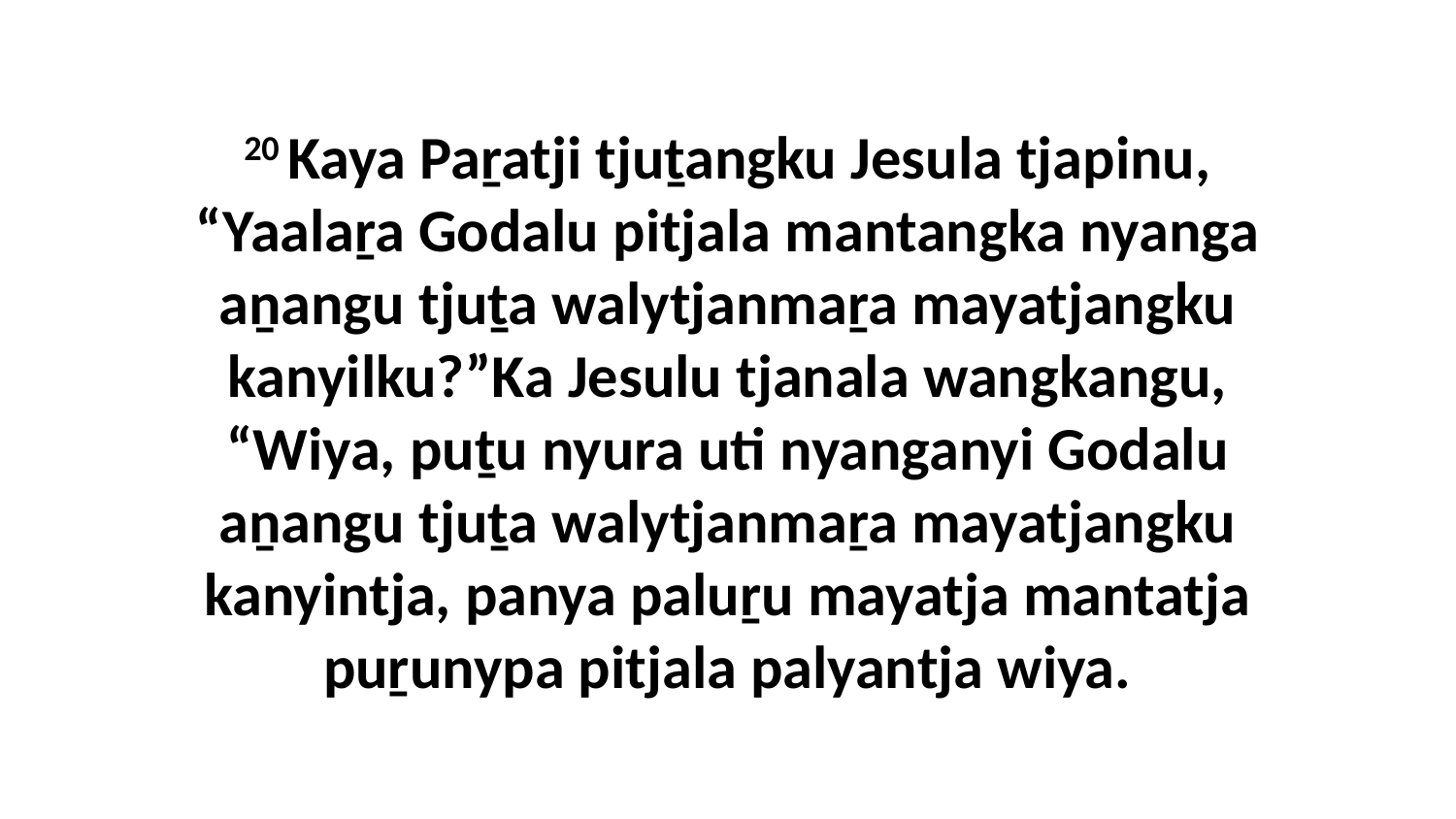

20 Kaya Paṟatji tjuṯangku Jesula tjapinu, “Yaalaṟa Godalu pitjala mantangka nyanga aṉangu tjuṯa walytjanmaṟa mayatjangku kanyilku?”Ka Jesulu tjanala wangkangu, “Wiya, puṯu nyura uti nyanganyi Godalu aṉangu tjuṯa walytjanmaṟa mayatjangku kanyintja, panya paluṟu mayatja mantatja puṟunypa pitjala palyantja wiya.